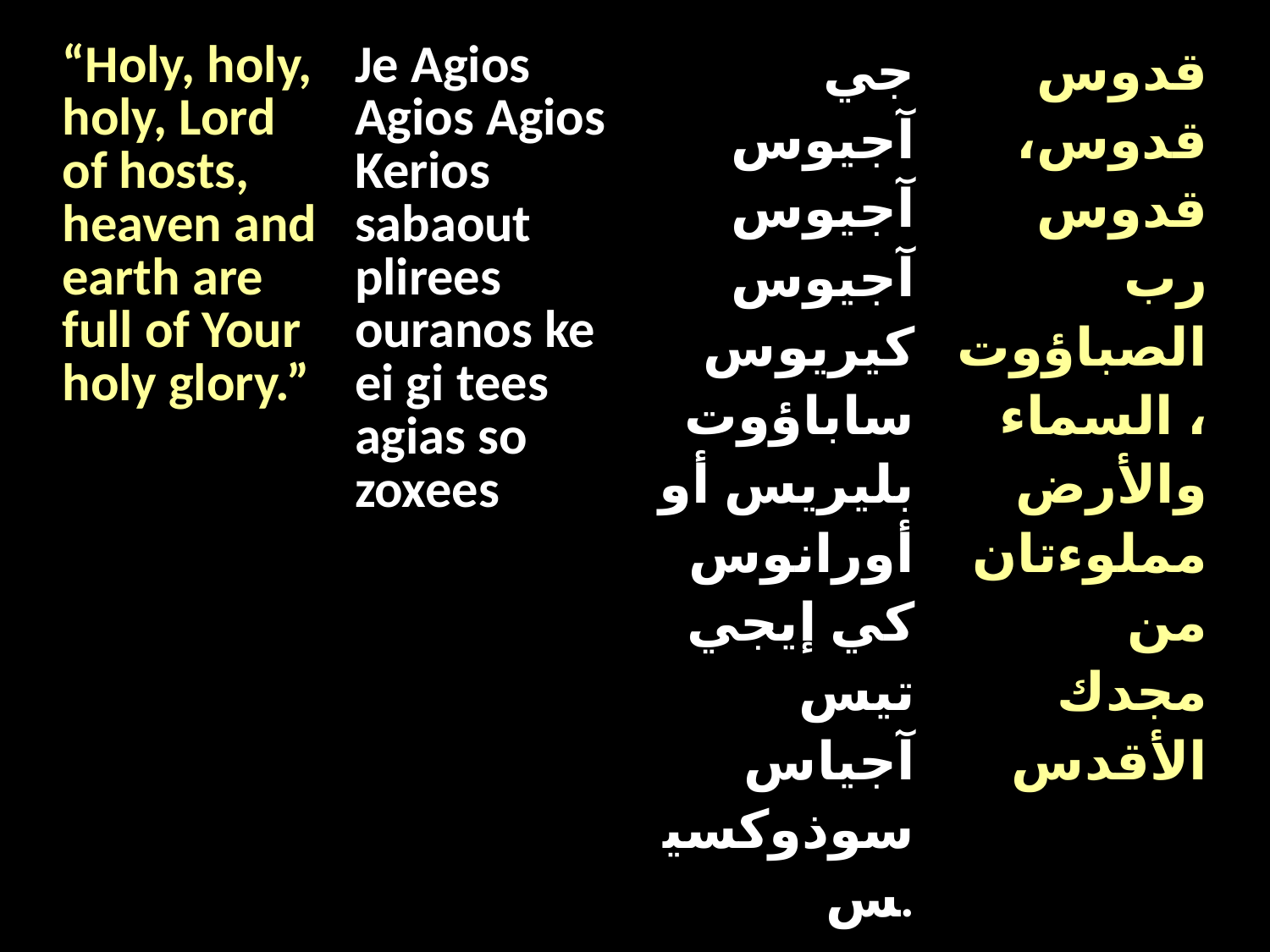

| “Holy, holy, holy, Lord of hosts, heaven and earth are full of Your holy glory.” | Je Agios Agios Agios Kerios sabaout plirees ouranos ke ei gi tees agias so zoxees | جي آجيوس آجيوس آجيوس كيريوس ساباؤوت بليريس أو أورانوس كي إيجي تيس آجياس سوذوكسيس. | قدوس قدوس، قدوس رب الصباؤوت، السماء والأرض مملوءتان من مجدك الأقدس |
| --- | --- | --- | --- |